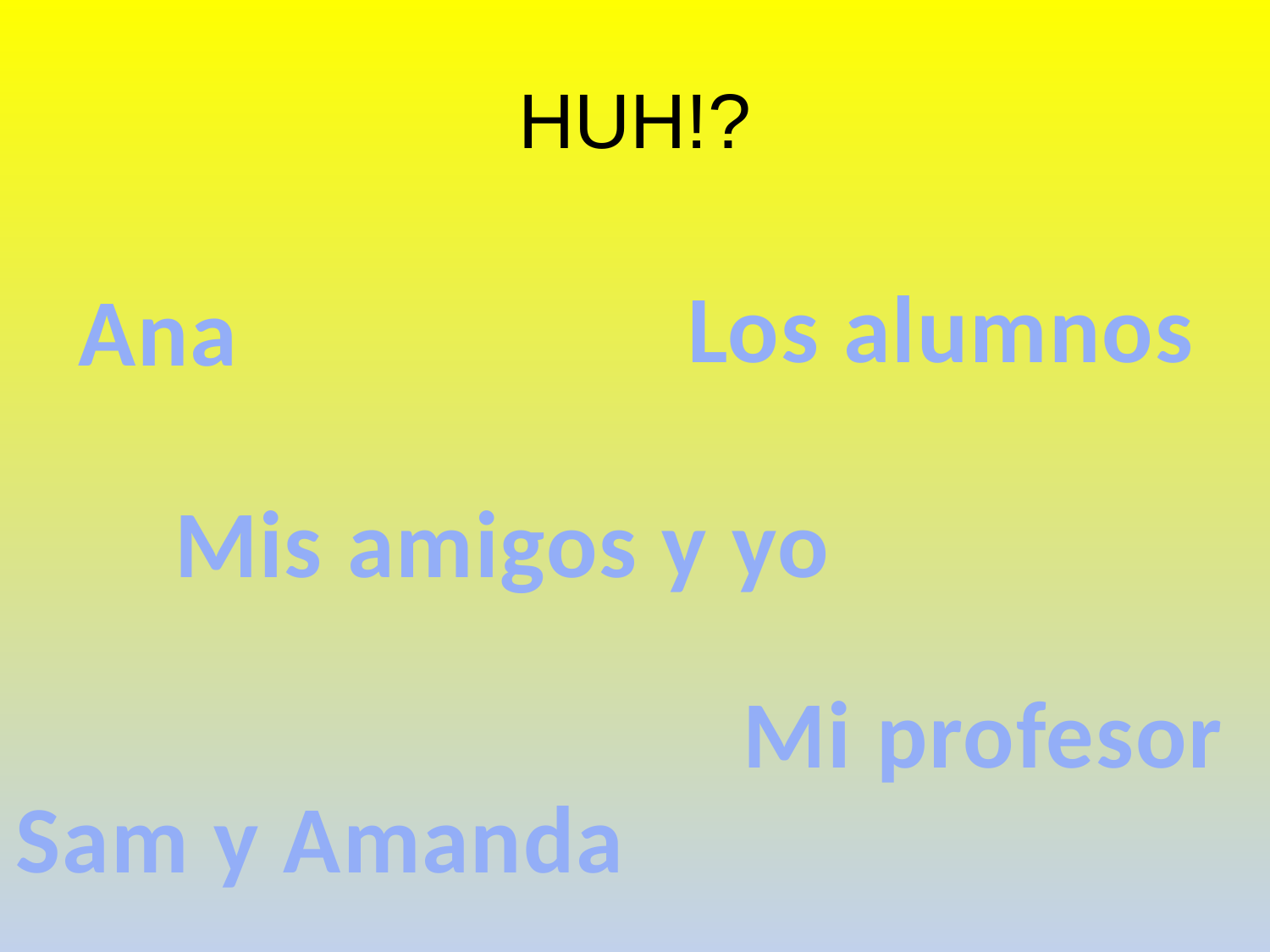

# HUH!?
Los alumnos
Ana
Mis amigos y yo
Mi profesor
Sam y Amanda